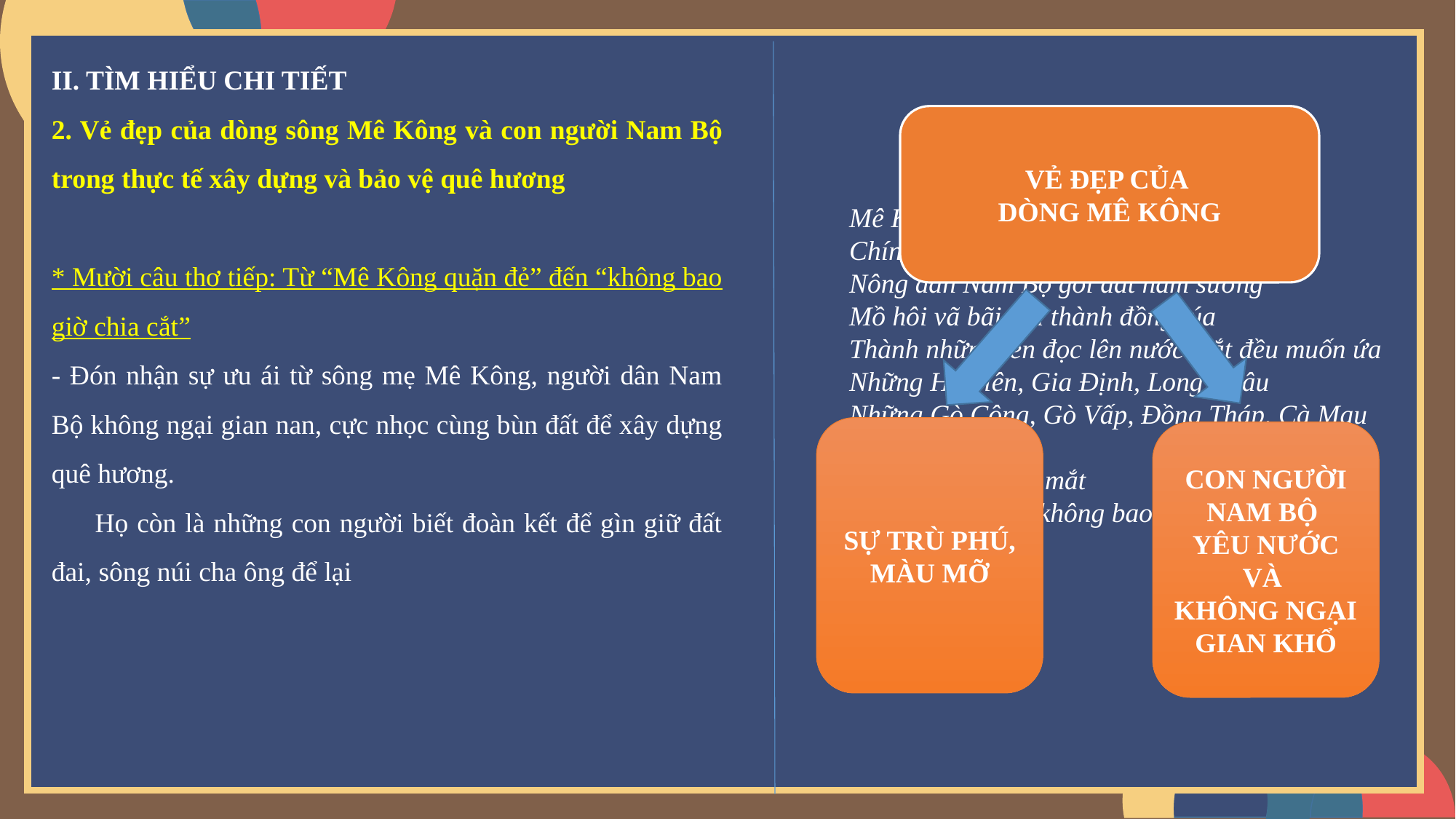

II. TÌM HIỂU CHI TIẾT
2. Vẻ đẹp của dòng sông Mê Kông và con người Nam Bộ trong thực tế xây dựng và bảo vệ quê hương

* Mười câu thơ tiếp: Từ “Mê Kông quặn đẻ” đến “không bao giờ chia cắt”
- Đón nhận sự ưu ái từ sông mẹ Mê Kông, người dân Nam Bộ không ngại gian nan, cực nhọc cùng bùn đất để xây dựng quê hương.
     Họ còn là những con người biết đoàn kết để gìn giữ đất đai, sông núi cha ông để lại

VẺ ĐẸP CỦA
DÒNG MÊ KÔNG
Mê Kông quặn đẻ
Chín nhánh sông vàng
Nông dân Nam Bộ gối đất nằm sương
Mồ hôi vã bãi lau thành đồng lúa
Thành những tên đọc lên nước mắt đều muốn ứa
Những Hà Tiên, Gia Định, Long Châu
Những Gò Công, Gò Vấp, Đồng Tháp, Cà Mau
Những mặt đất
Cha ông ta nhắm mắt
Truyền cháu con không bao giờ chia cắt.

SỰ TRÙ PHÚ, MÀU MỠ
CON NGƯỜI NAM BỘ
YÊU NƯỚC VÀ
KHÔNG NGẠI
GIAN KHỔ